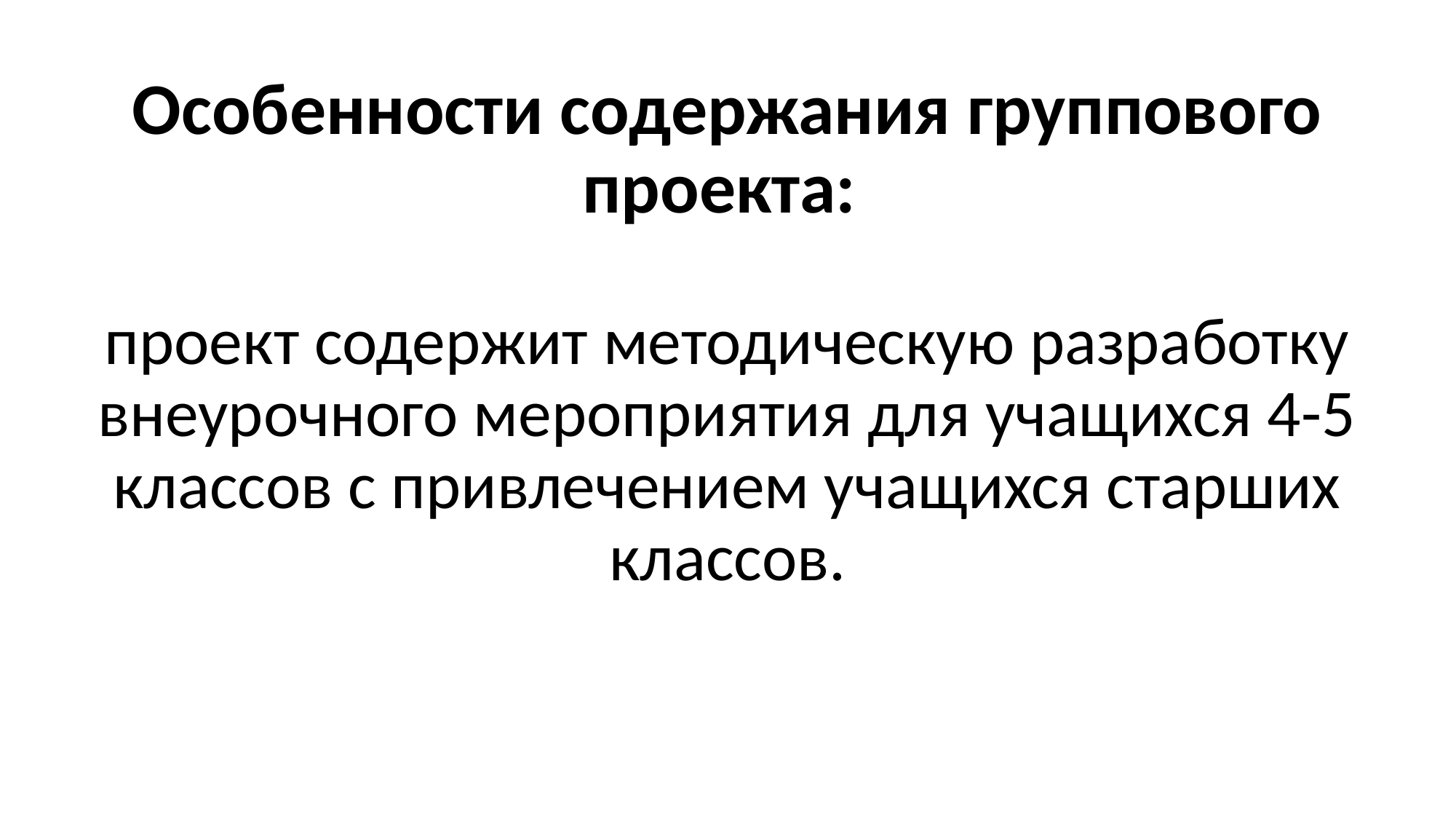

# Особенности содержания группового проекта: проект содержит методическую разработку внеурочного мероприятия для учащихся 4-5 классов с привлечением учащихся старших классов.